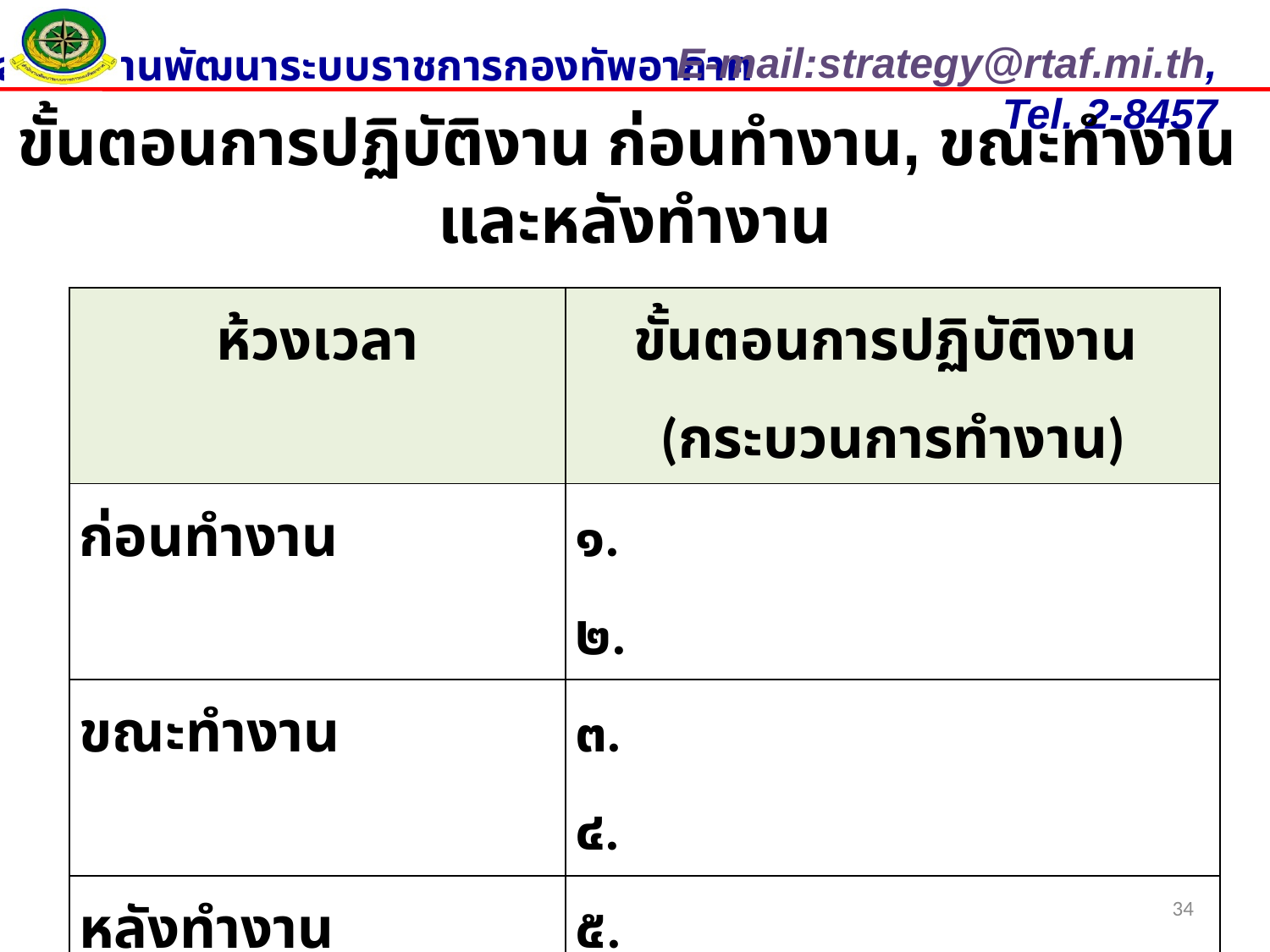

# ขั้นตอนการปฏิบัติงาน ก่อนทำงาน, ขณะทำงาน และหลังทำงาน
| ห้วงเวลา | ขั้นตอนการปฏิบัติงาน (กระบวนการทำงาน) |
| --- | --- |
| ก่อนทำงาน | ๑. ๒. |
| ขณะทำงาน | ๓. ๔. |
| หลังทำงาน | ๕. ๖. |
34